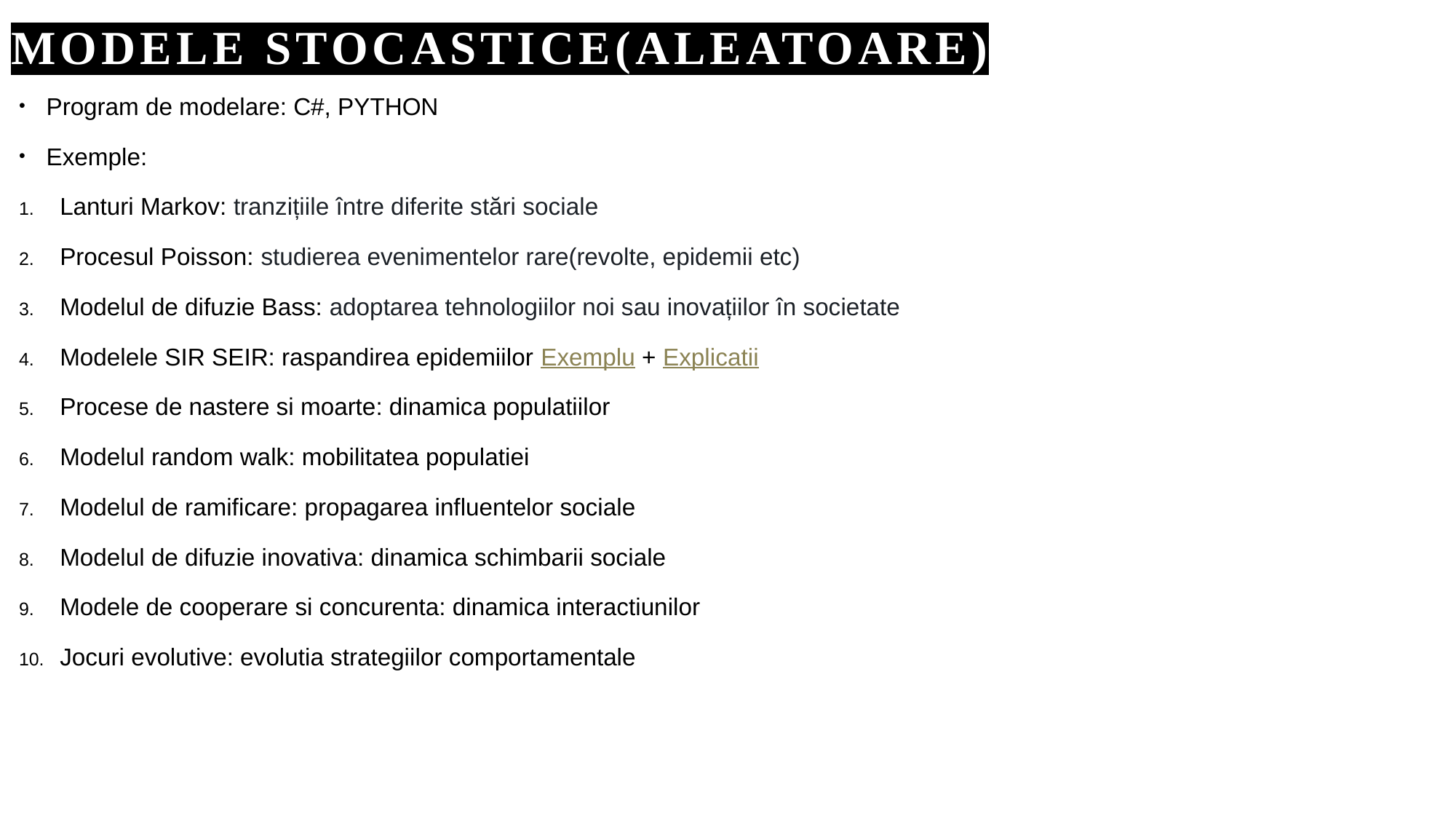

# Modele STOCASTICE(ALEATOARE)
Program de modelare: C#, PYTHON
Exemple:
Lanturi Markov: tranzițiile între diferite stări sociale
Procesul Poisson: studierea evenimentelor rare(revolte, epidemii etc)
Modelul de difuzie Bass: adoptarea tehnologiilor noi sau inovațiilor în societate
Modelele SIR SEIR: raspandirea epidemiilor Exemplu + Explicatii
Procese de nastere si moarte: dinamica populatiilor
Modelul random walk: mobilitatea populatiei
Modelul de ramificare: propagarea influentelor sociale
Modelul de difuzie inovativa: dinamica schimbarii sociale
Modele de cooperare si concurenta: dinamica interactiunilor
Jocuri evolutive: evolutia strategiilor comportamentale